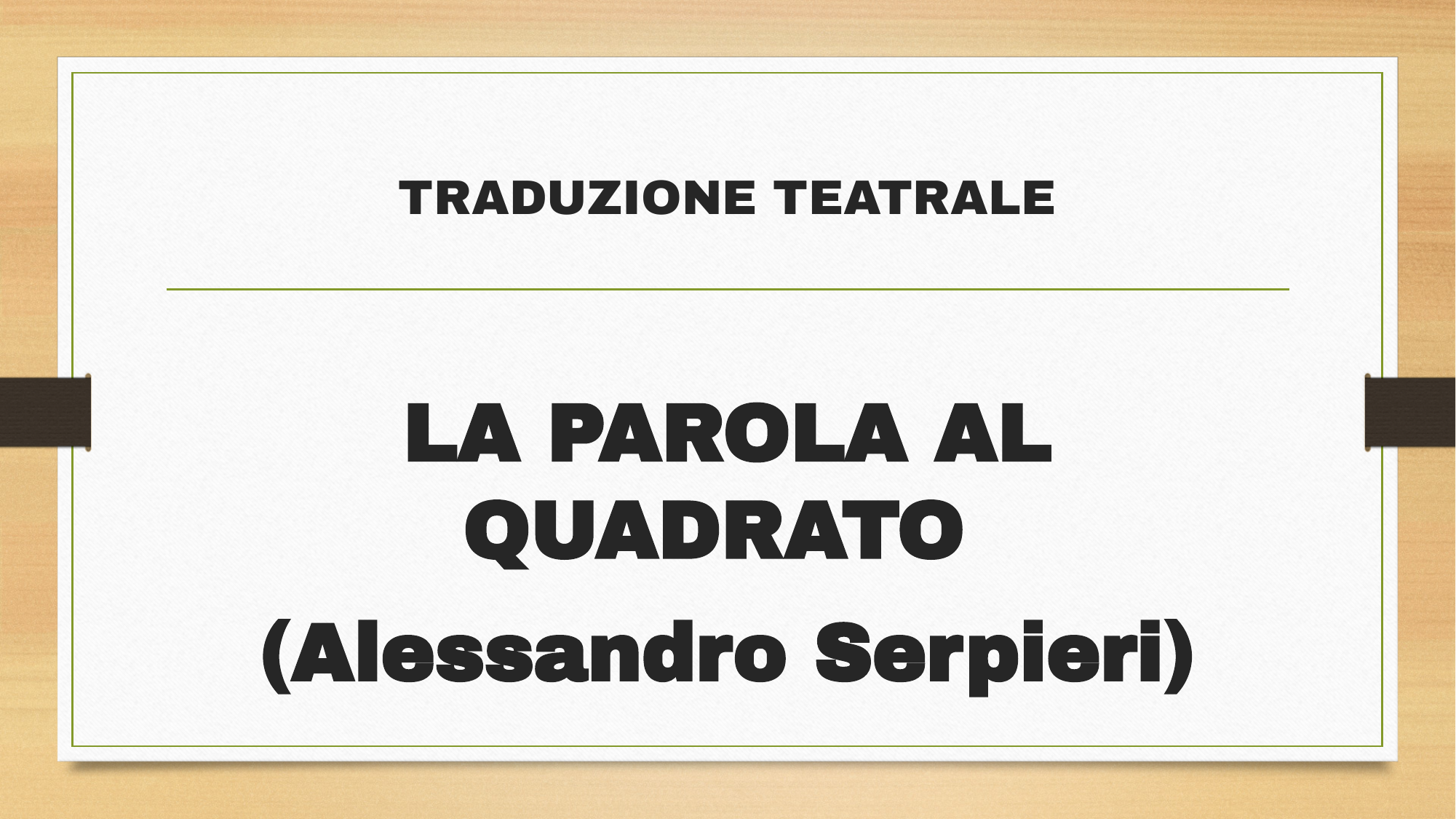

# TRADUZIONE TEATRALE

LA PAROLA AL QUADRATO
(Alessandro Serpieri)